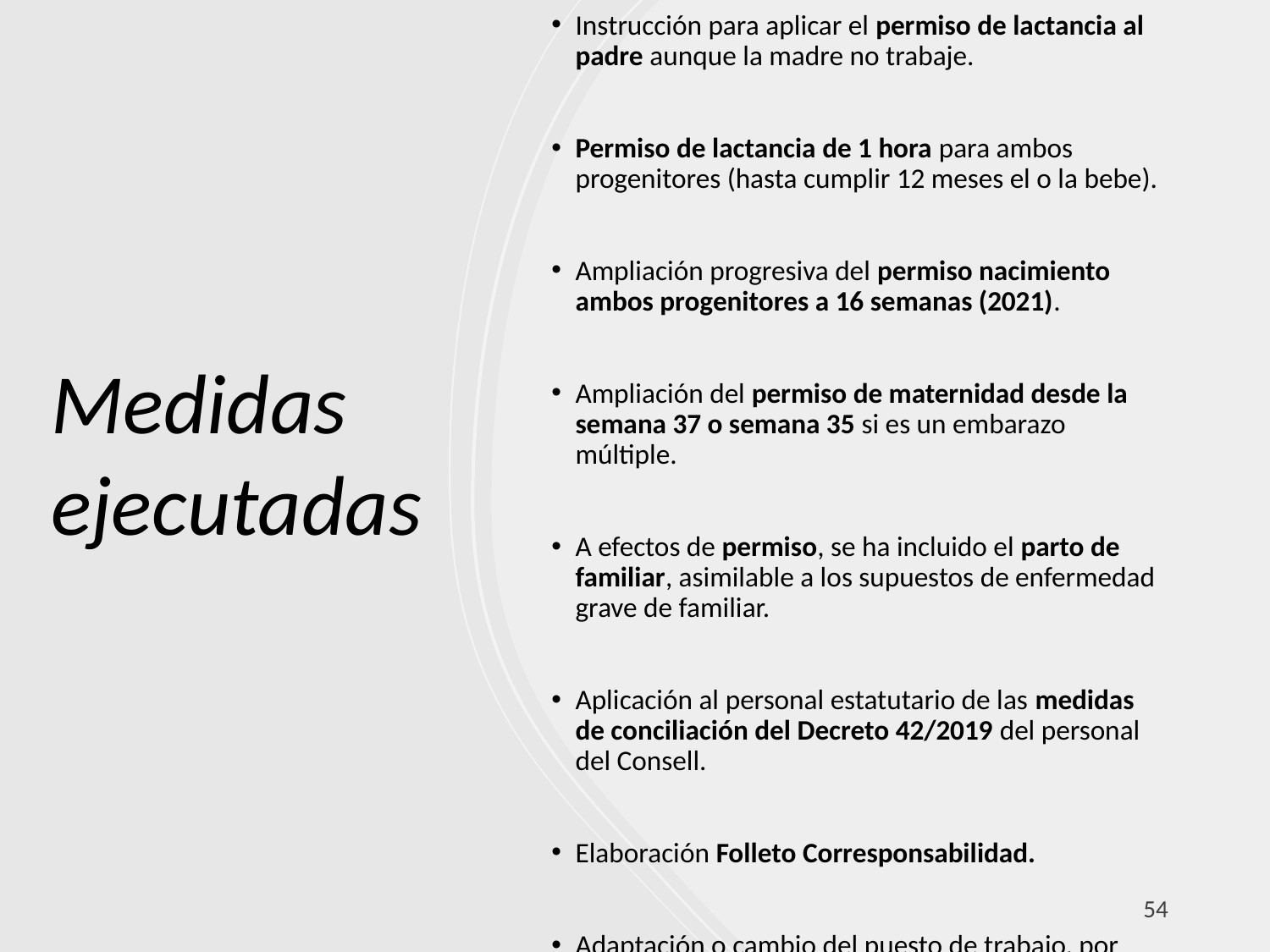

# Medidas ejecutadas

Instrucción para aplicar el permiso de lactancia al padre aunque la madre no trabaje.

Permiso de lactancia de 1 hora para ambos progenitores (hasta cumplir 12 meses el o la bebe).

Ampliación progresiva del permiso nacimiento ambos progenitores a 16 semanas (2021).

Ampliación del permiso de maternidad desde la semana 37 o semana 35 si es un embarazo múltiple.

A efectos de permiso, se ha incluido el parto de familiar, asimilable a los supuestos de enfermedad grave de familiar.

Aplicación al personal estatutario de las medidas de conciliación del Decreto 42/2019 del personal del Consell.

Elaboración Folleto Corresponsabilidad.

Adaptación o cambio del puesto de trabajo, por embarazo o lactancia natural sin merma retributiva.

54